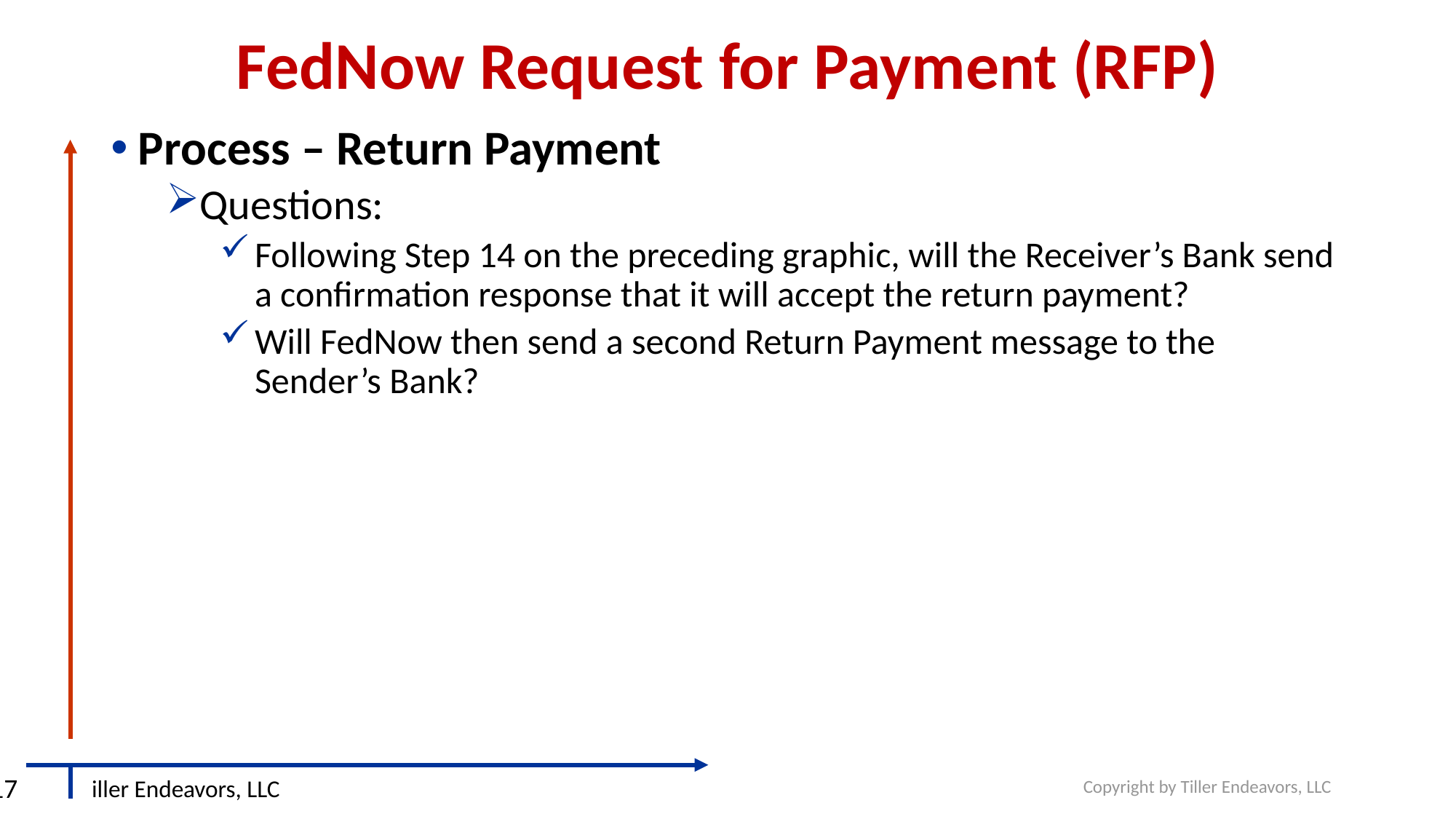

# FedNow Request for Payment (RFP)
Process – Return Payment
Questions:
Following Step 14 on the preceding graphic, will the Receiver’s Bank send a confirmation response that it will accept the return payment?
Will FedNow then send a second Return Payment message to the Sender’s Bank?